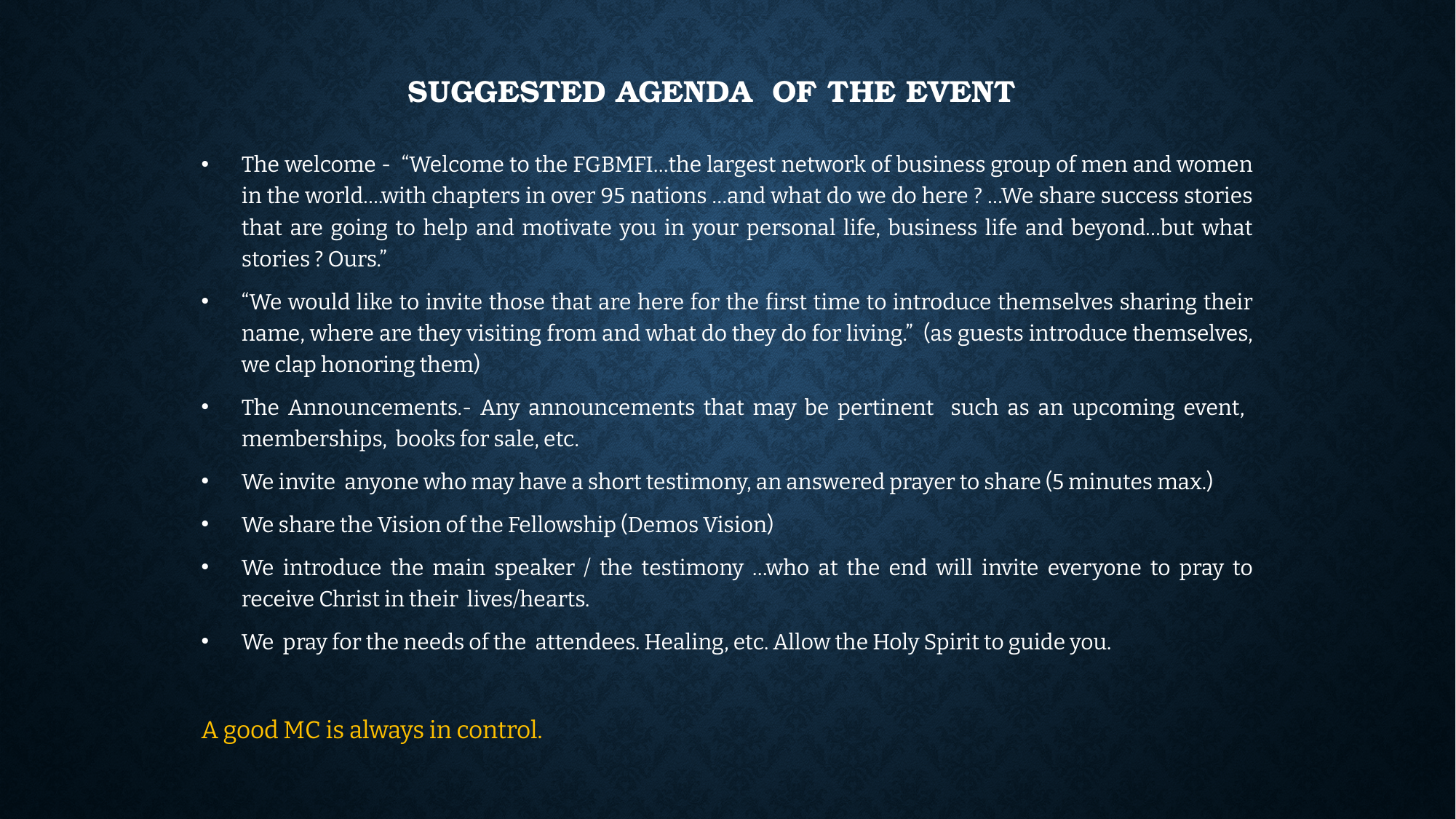

# Suggested Agenda  of the Event
The welcome -  “Welcome to the FGBMFI…the largest network of business group of men and women in the world….with chapters in over 95 nations …and what do we do here ? …We share success stories that are going to help and motivate you in your personal life, business life and beyond…but what stories ? Ours.”
“We would like to invite those that are here for the first time to introduce themselves sharing their name, where are they visiting from and what do they do for living.”  (as guests introduce themselves, we clap honoring them)
The Announcements.- Any announcements that may be pertinent  such as an upcoming event,  memberships,  books for sale, etc.
We invite  anyone who may have a short testimony, an answered prayer to share (5 minutes max.)
We share the Vision of the Fellowship (Demos Vision)
We introduce the main speaker / the testimony …who at the end will invite everyone to pray to receive Christ in their  lives/hearts.
We  pray for the needs of the  attendees. Healing, etc. Allow the Holy Spirit to guide you.

A good MC is always in control.